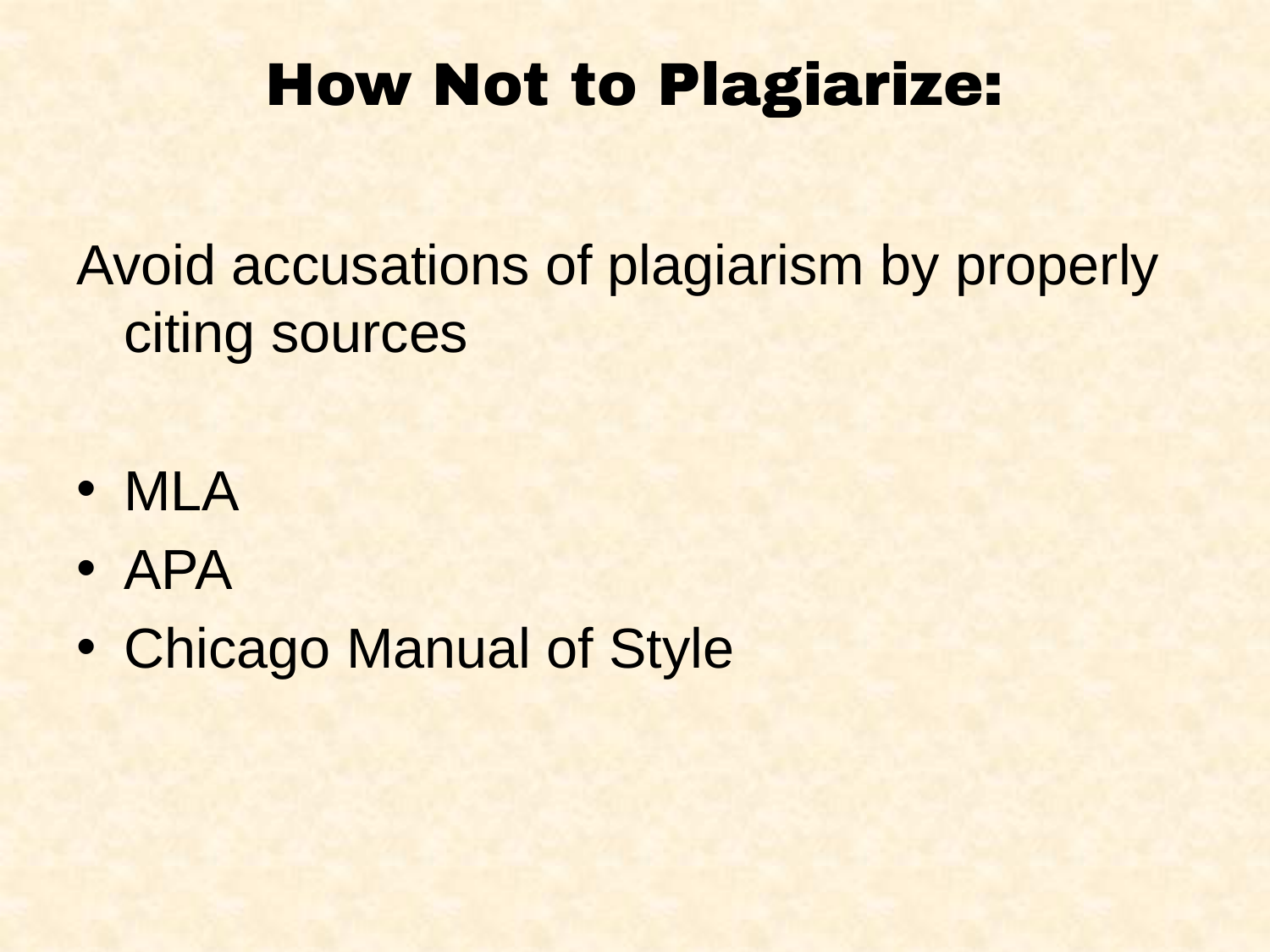

# How Not to Plagiarize:
Avoid accusations of plagiarism by properly citing sources

MLA
APA
Chicago Manual of Style